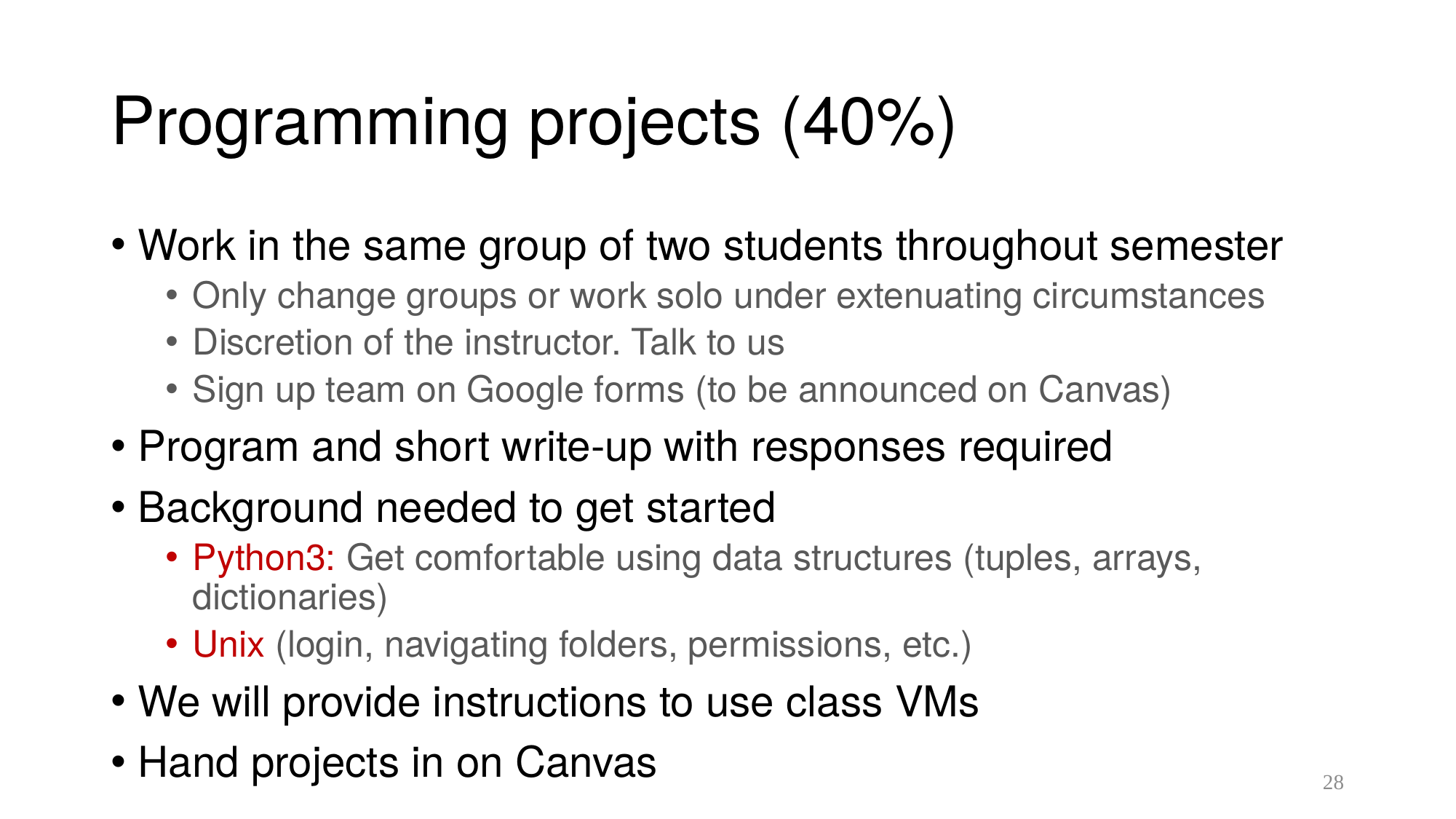

# Programming projects (40%)
Work in the same group of two students throughout semester
Only change groups or work solo under extenuating circumstances
Discretion of the instructor. Talk to us
Sign up team on Google forms (to be announced on Canvas)
Program and short write-up with responses required
Background needed to get started
Python3: Get comfortable using data structures (tuples, arrays, dictionaries)
Unix (login, navigating folders, permissions, etc.)
We will provide instructions to use class VMs
Hand projects in on Canvas
28